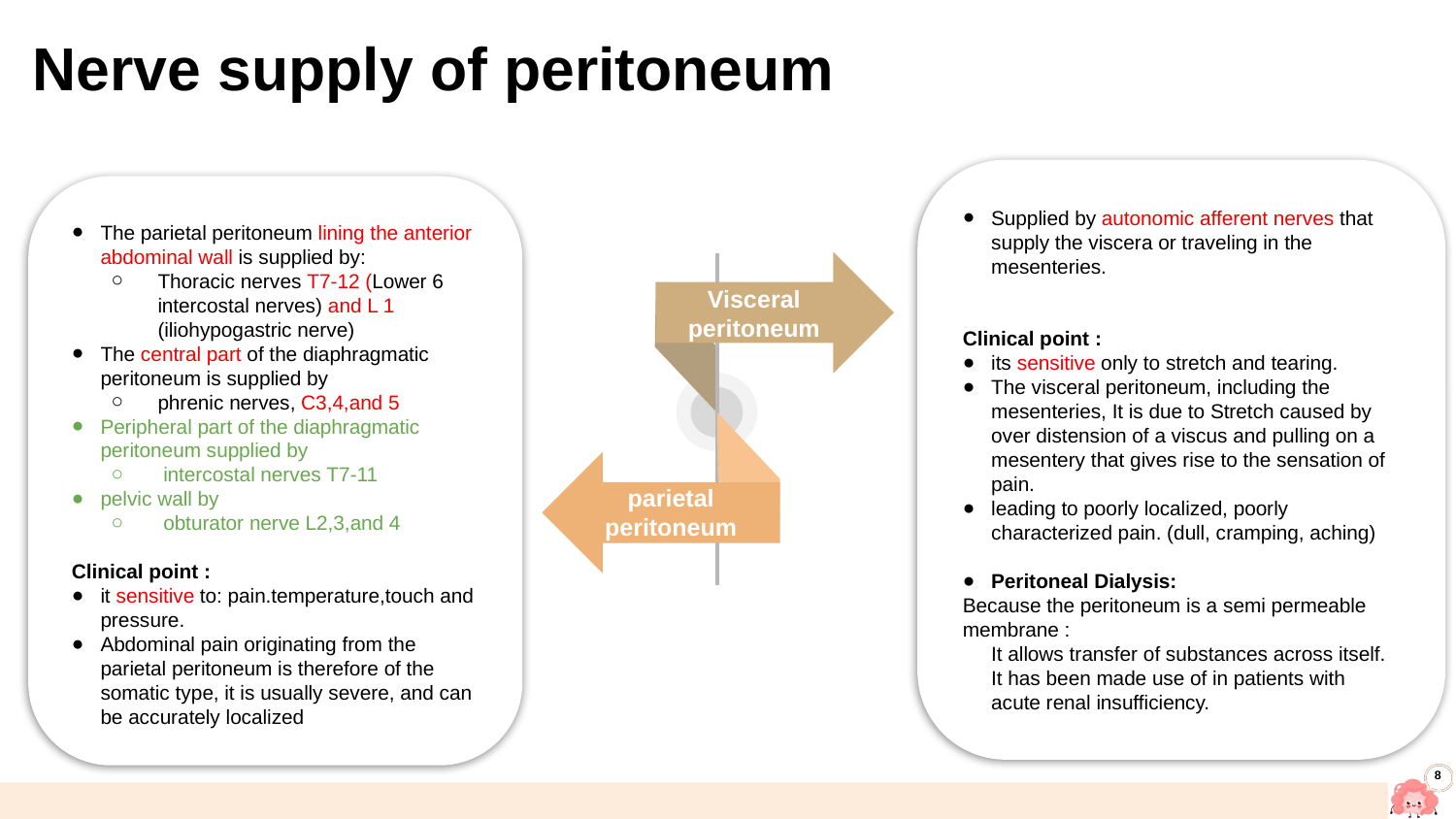

# Nerve supply of peritoneum
Supplied by autonomic afferent nerves that supply the viscera or traveling in the mesenteries.

Clinical point :
its sensitive only to stretch and tearing.
The visceral peritoneum, including the mesenteries, It is due to Stretch caused by over distension of a viscus and pulling on a mesentery that gives rise to the sensation of pain.
leading to poorly localized, poorly characterized pain. (dull, cramping, aching)

Peritoneal Dialysis:
Because the peritoneum is a semi permeable membrane :
It allows transfer of substances across itself.  It has been made use of in patients with acute renal insufficiency.
The parietal peritoneum lining the anterior abdominal wall is supplied by:
Thoracic nerves T7-12 (Lower 6 intercostal nerves) and L 1 (iliohypogastric nerve)
The central part of the diaphragmatic peritoneum is supplied by
phrenic nerves, C3,4,and 5
Peripheral part of the diaphragmatic peritoneum supplied by
 intercostal nerves T7-11
pelvic wall by
 obturator nerve L2,3,and 4

Clinical point :
it sensitive to: pain.temperature,touch and pressure.
Abdominal pain originating from the parietal peritoneum is therefore of the somatic type, it is usually severe, and can be accurately localized

Visceral peritoneum

parietal peritoneum
8